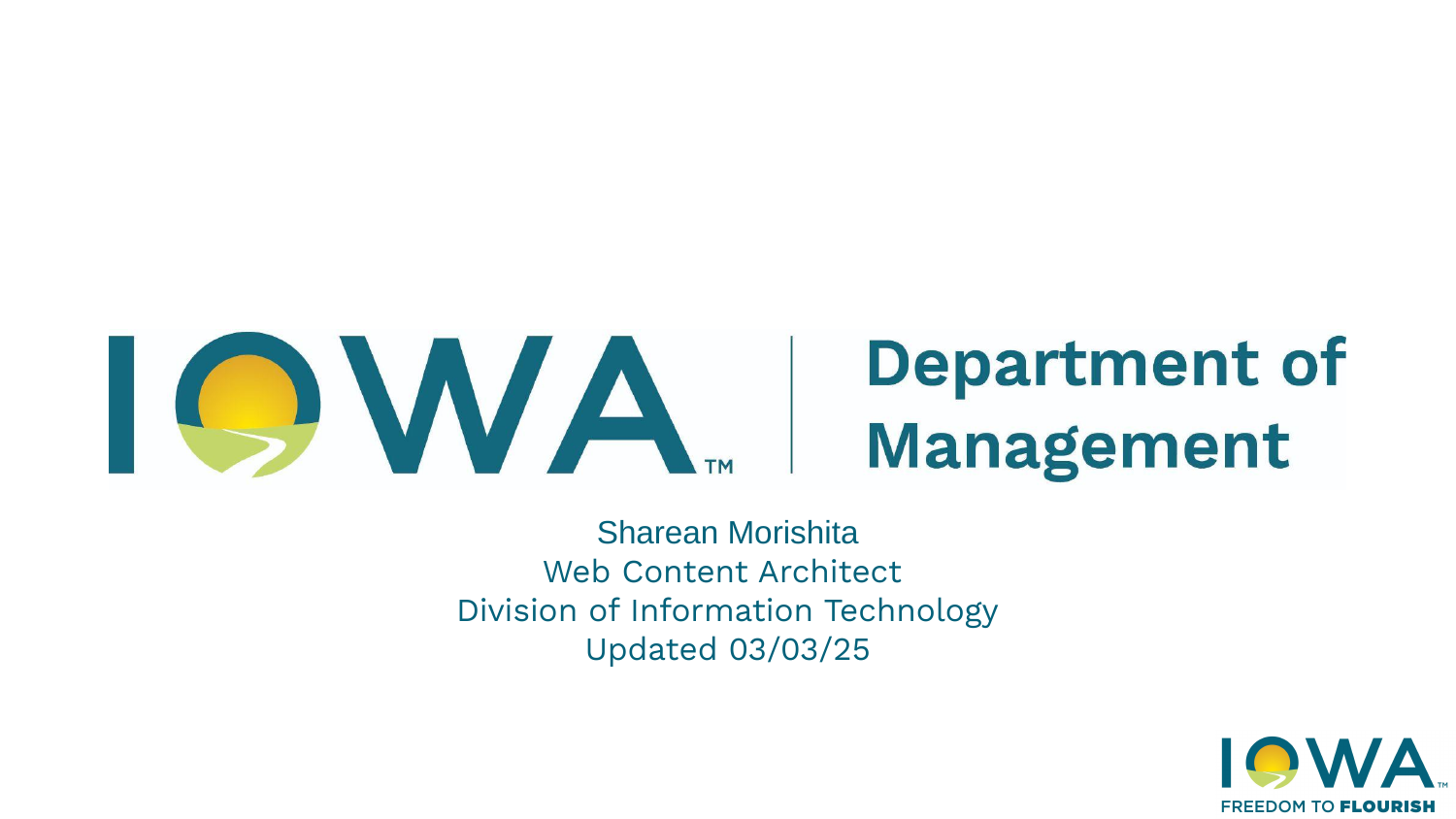

Sharean Morishita
Web Content Architect
Division of Information Technology
Updated 03/03/25